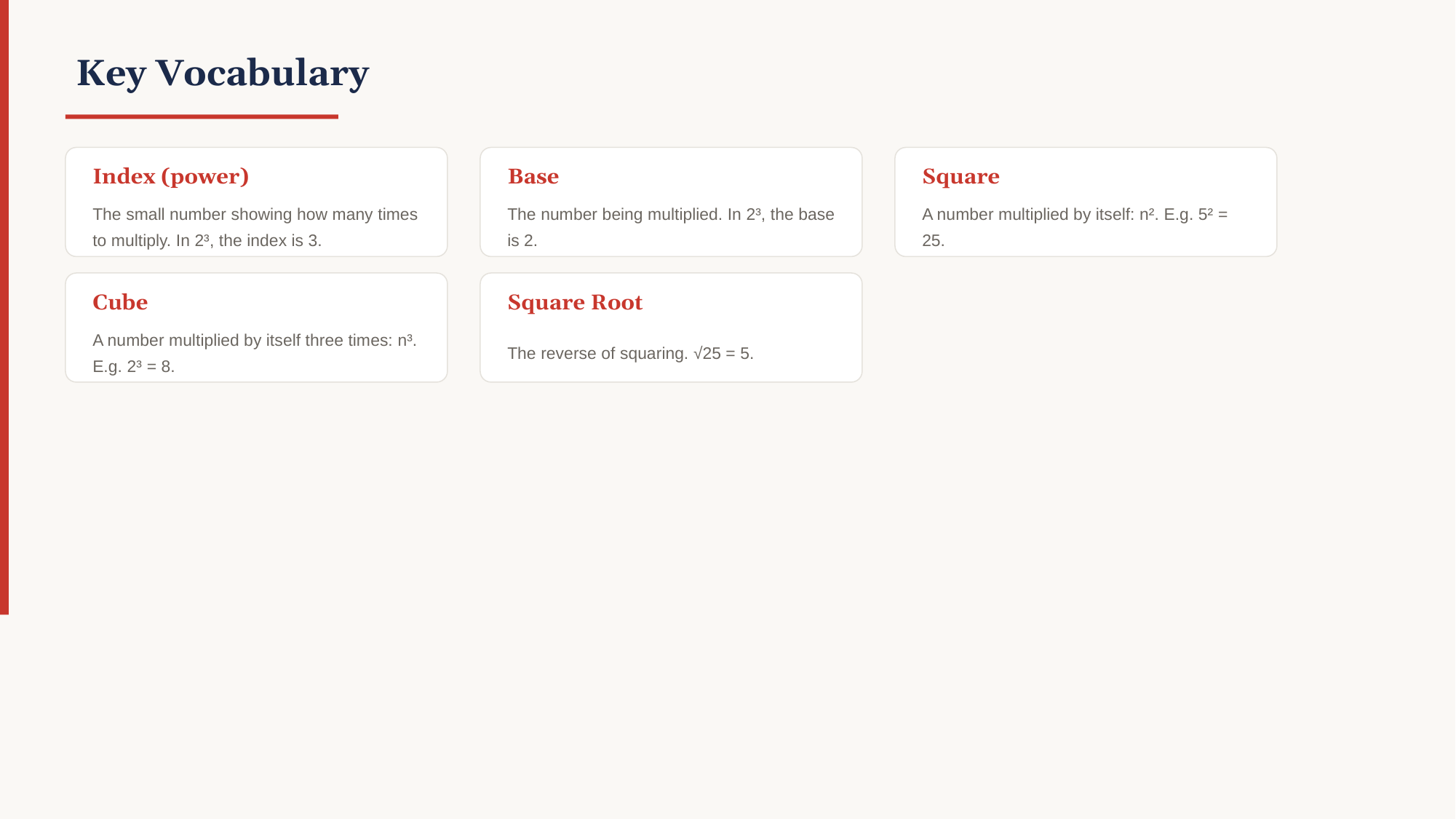

Key Vocabulary

Index (power)
Base
Square
The small number showing how many times to multiply. In 2³, the index is 3.
The number being multiplied. In 2³, the base is 2.
A number multiplied by itself: n². E.g. 5² = 25.

Cube
Square Root
A number multiplied by itself three times: n³. E.g. 2³ = 8.
The reverse of squaring. √25 = 5.